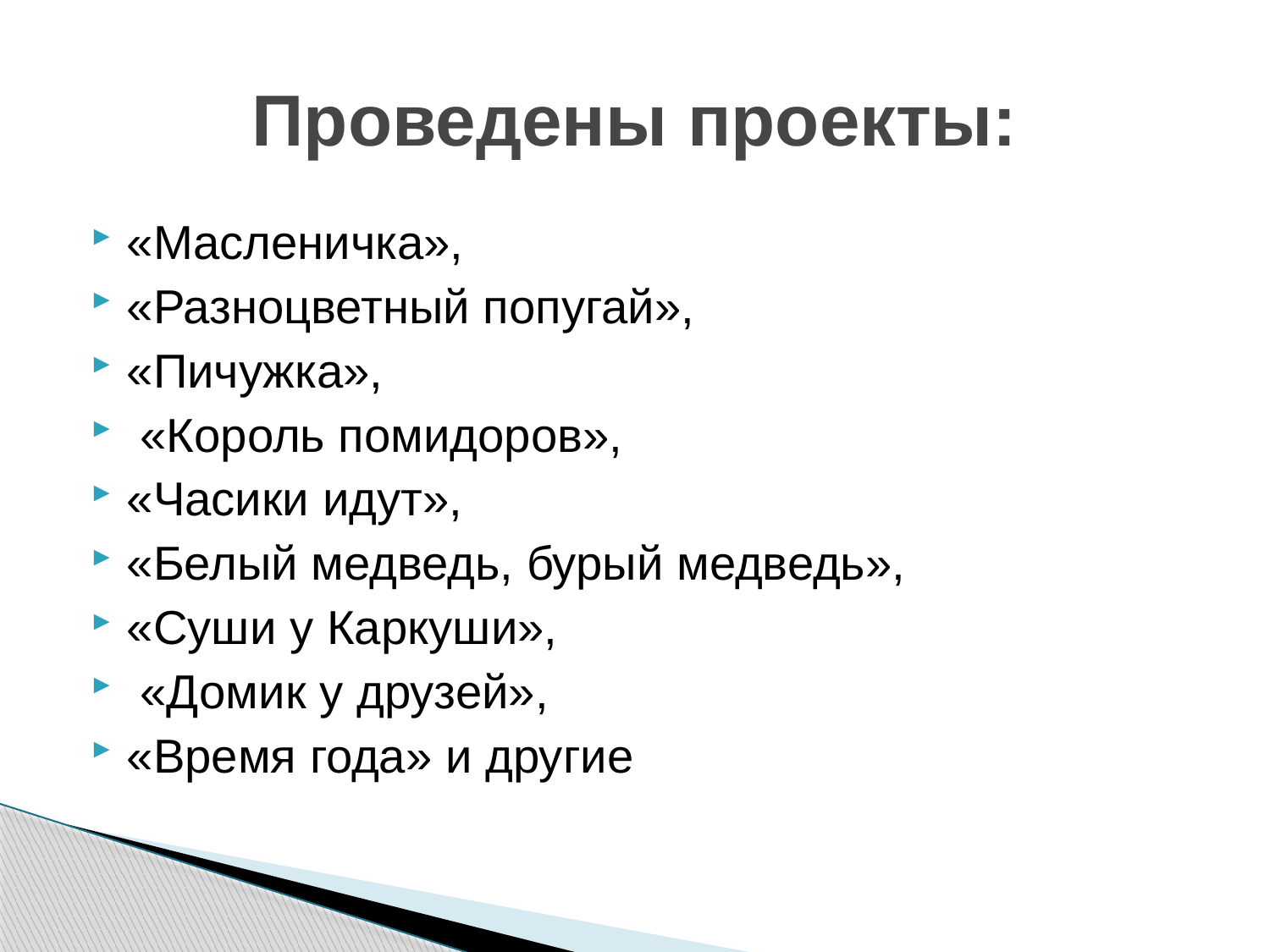

# Проведены проекты:
«Масленичка»,
«Разноцветный попугай»,
«Пичужка»,
 «Король помидоров»,
«Часики идут»,
«Белый медведь, бурый медведь»,
«Суши у Каркуши»,
 «Домик у друзей»,
«Время года» и другие